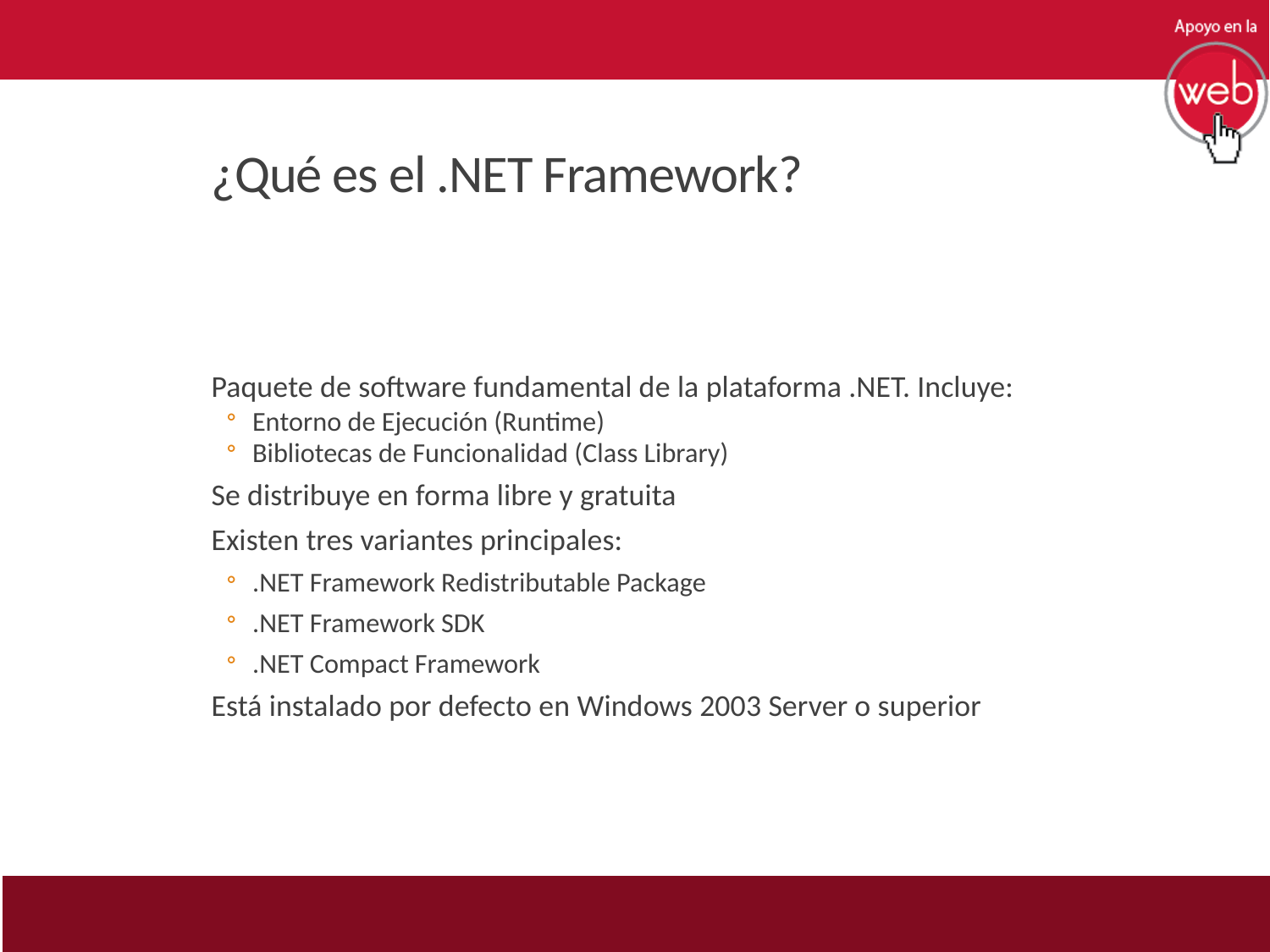

# ¿Qué es el .NET Framework?
Paquete de software fundamental de la plataforma .NET. Incluye:
Entorno de Ejecución (Runtime)
Bibliotecas de Funcionalidad (Class Library)
Se distribuye en forma libre y gratuita
Existen tres variantes principales:
.NET Framework Redistributable Package
.NET Framework SDK
.NET Compact Framework
Está instalado por defecto en Windows 2003 Server o superior